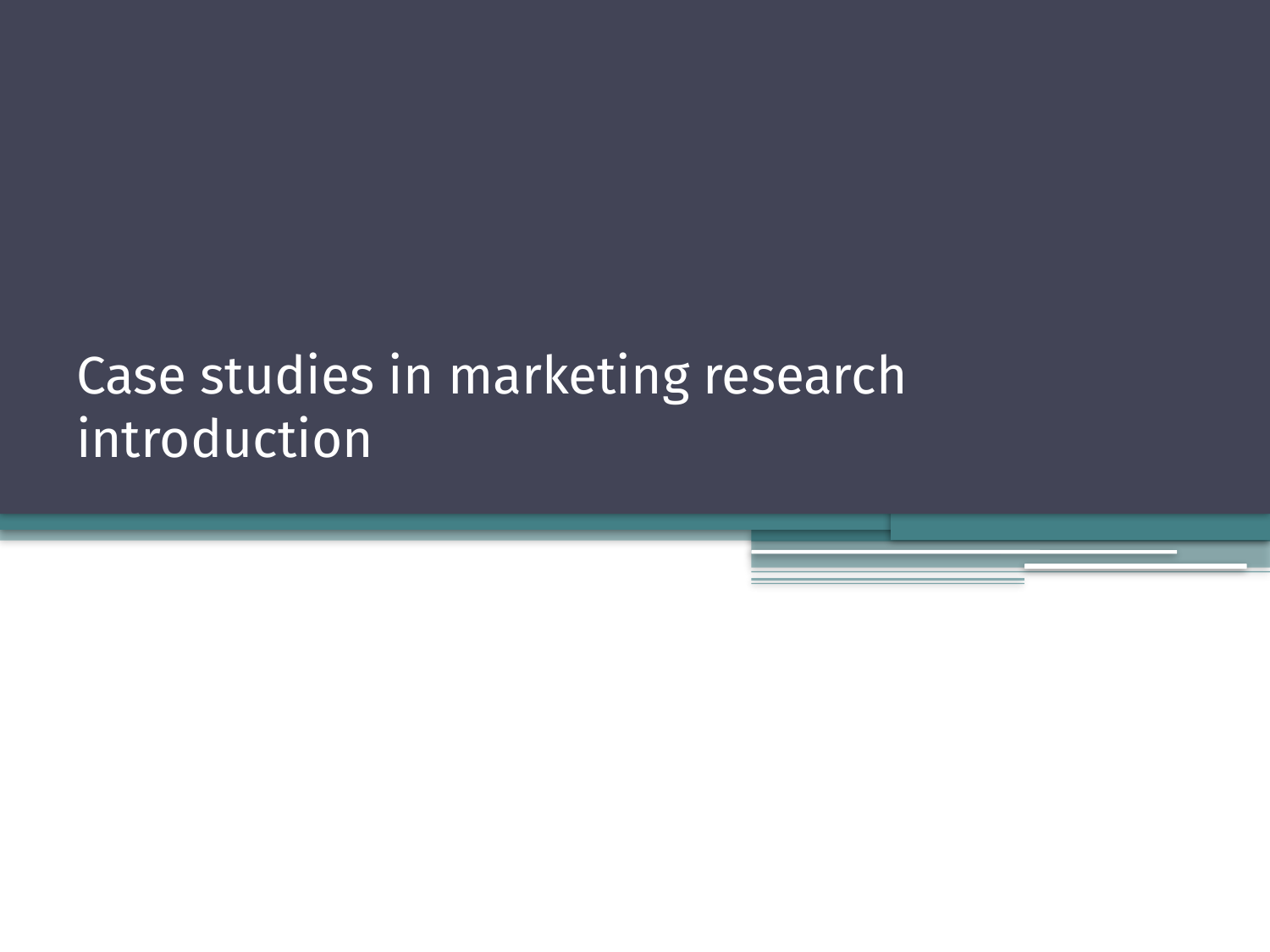

# Case studies in marketing research introduction